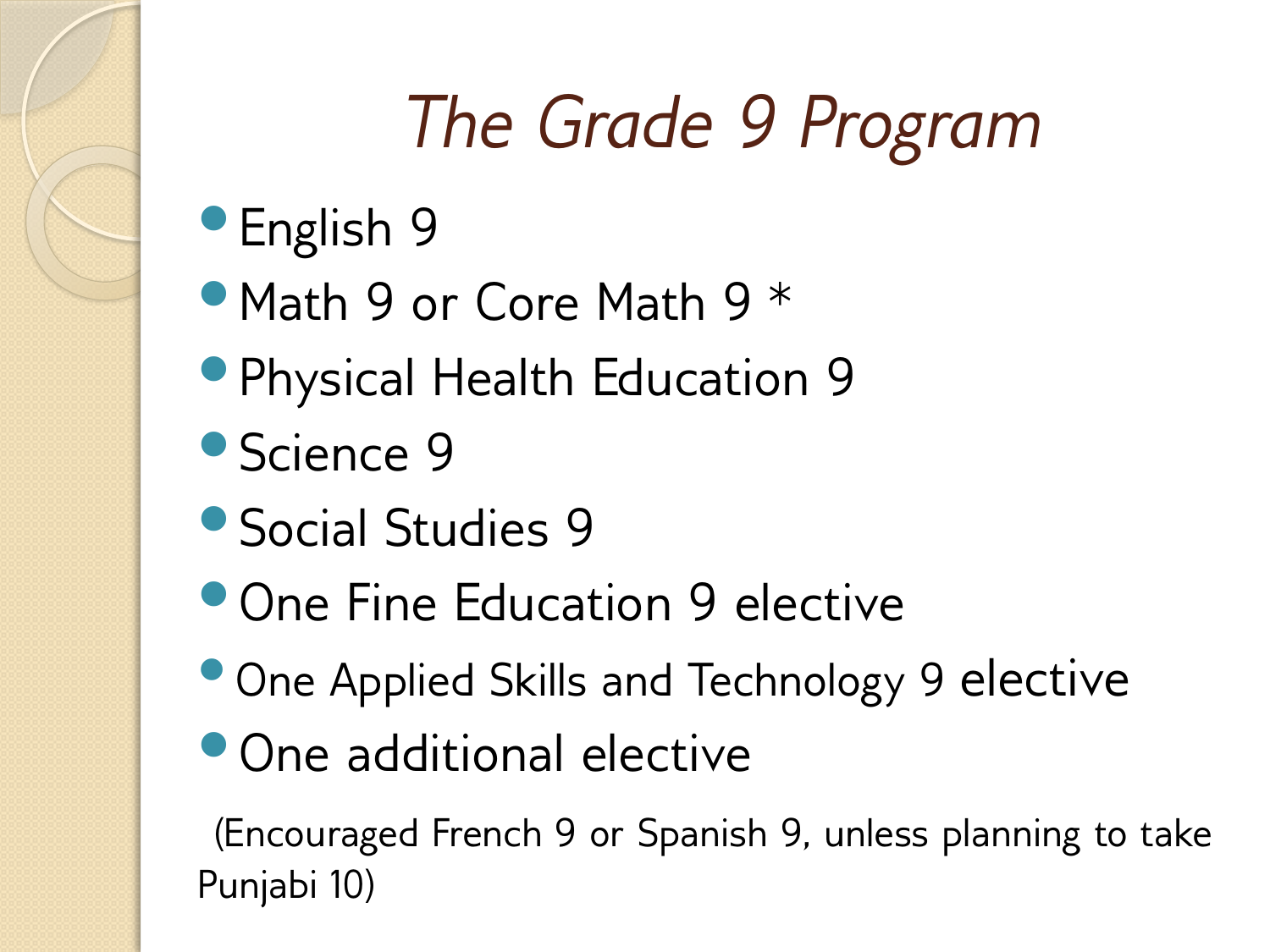

# The Grade 9 Program
English 9
Math 9 or Core Math 9 *
Physical Health Education 9
Science 9
Social Studies 9
One Fine Education 9 elective
One Applied Skills and Technology 9 elective
One additional elective
 (Encouraged French 9 or Spanish 9, unless planning to take Punjabi 10)